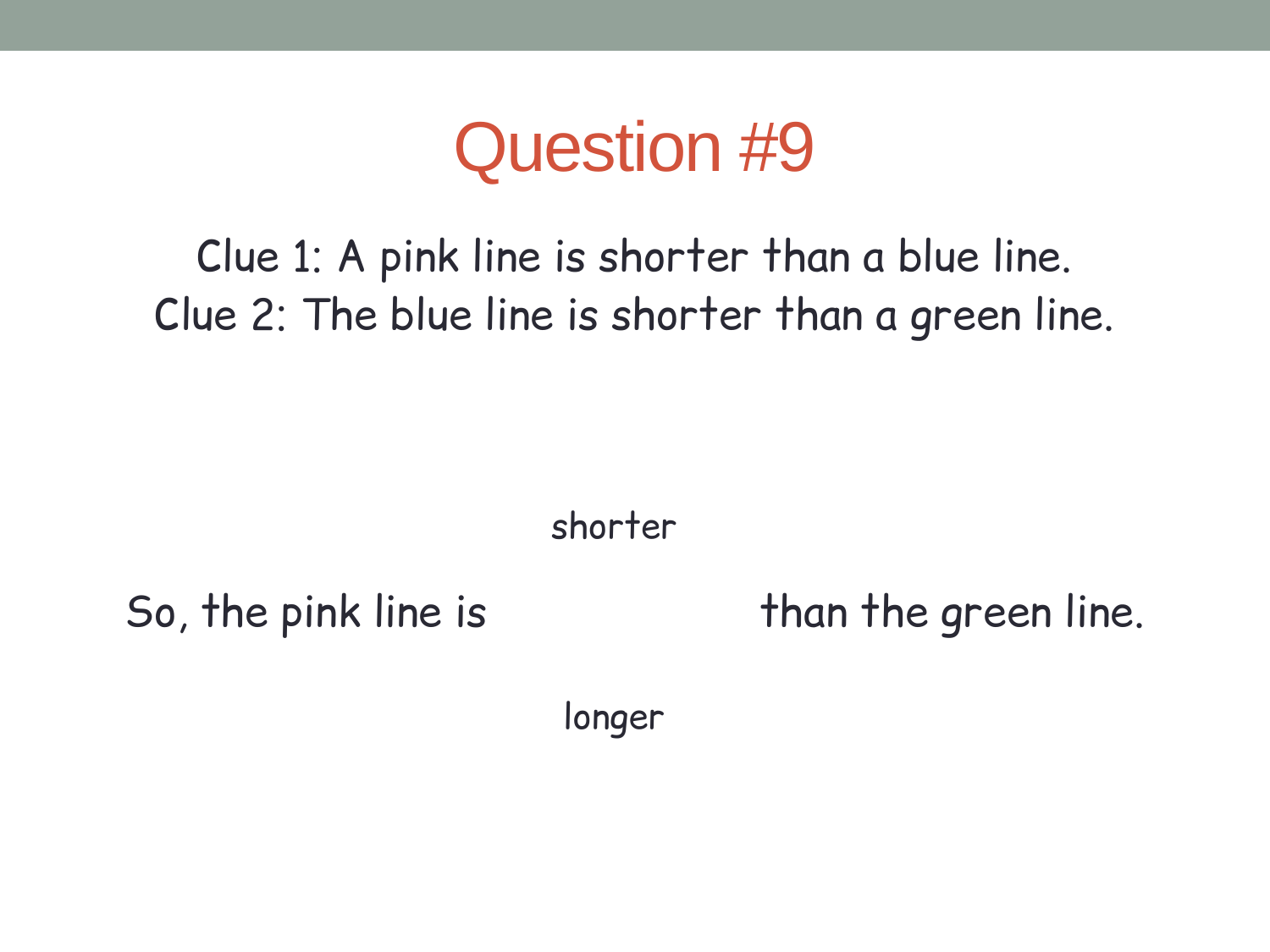

# Question #9
Clue 1: A pink line is shorter than a blue line.
Clue 2: The blue line is shorter than a green line.

So, the pink line is 			than the green line.
shorter
longer